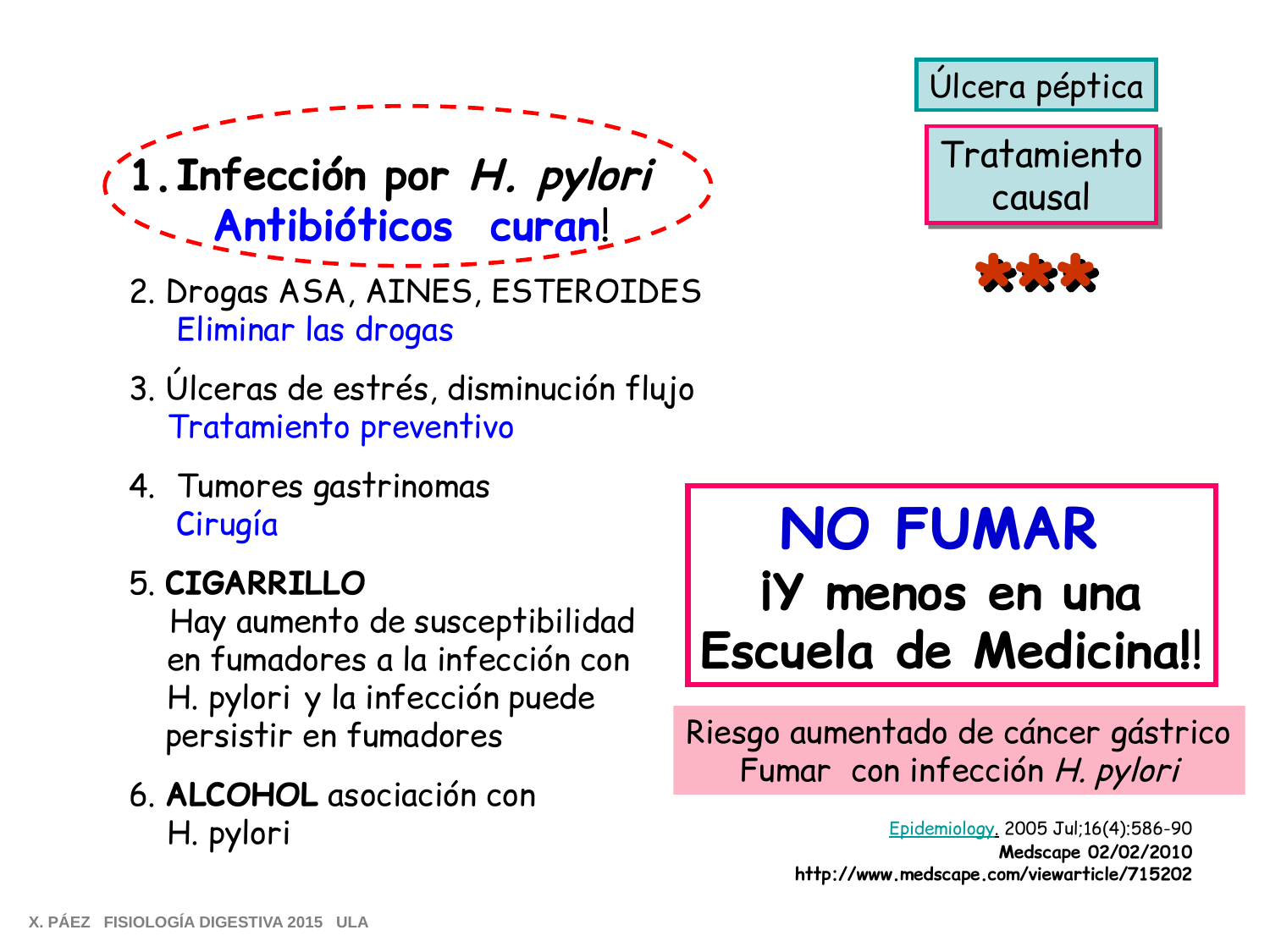

Úlcera péptica

Tratamiento
causal
Infección por H. pylori
	  Antibióticos  curan!

2. Drogas ASA, AINES, ESTEROIDES
     Eliminar las drogas

3. Úlceras de estrés, disminución flujo
    Tratamiento preventivo

Tumores gastrinomas
	Cirugía

5. CIGARRILLO
   Hay aumento de susceptibilidad
    en fumadores a la infección con
    H. pylori y la infección puede persistir en fumadores

6. ALCOHOL asociación con
    H. pylori
***
NO FUMAR
¡Y menos en una
Escuela de Medicina!!
Riesgo aumentado de cáncer gástrico
Fumar  con infección H. pylori
Epidemiology. 2005 Jul;16(4):586-90
Medscape 02/02/2010 http://www.medscape.com/viewarticle/715202
X. PÁEZ   FISIOLOGÍA DIGESTIVA 2015   ULA